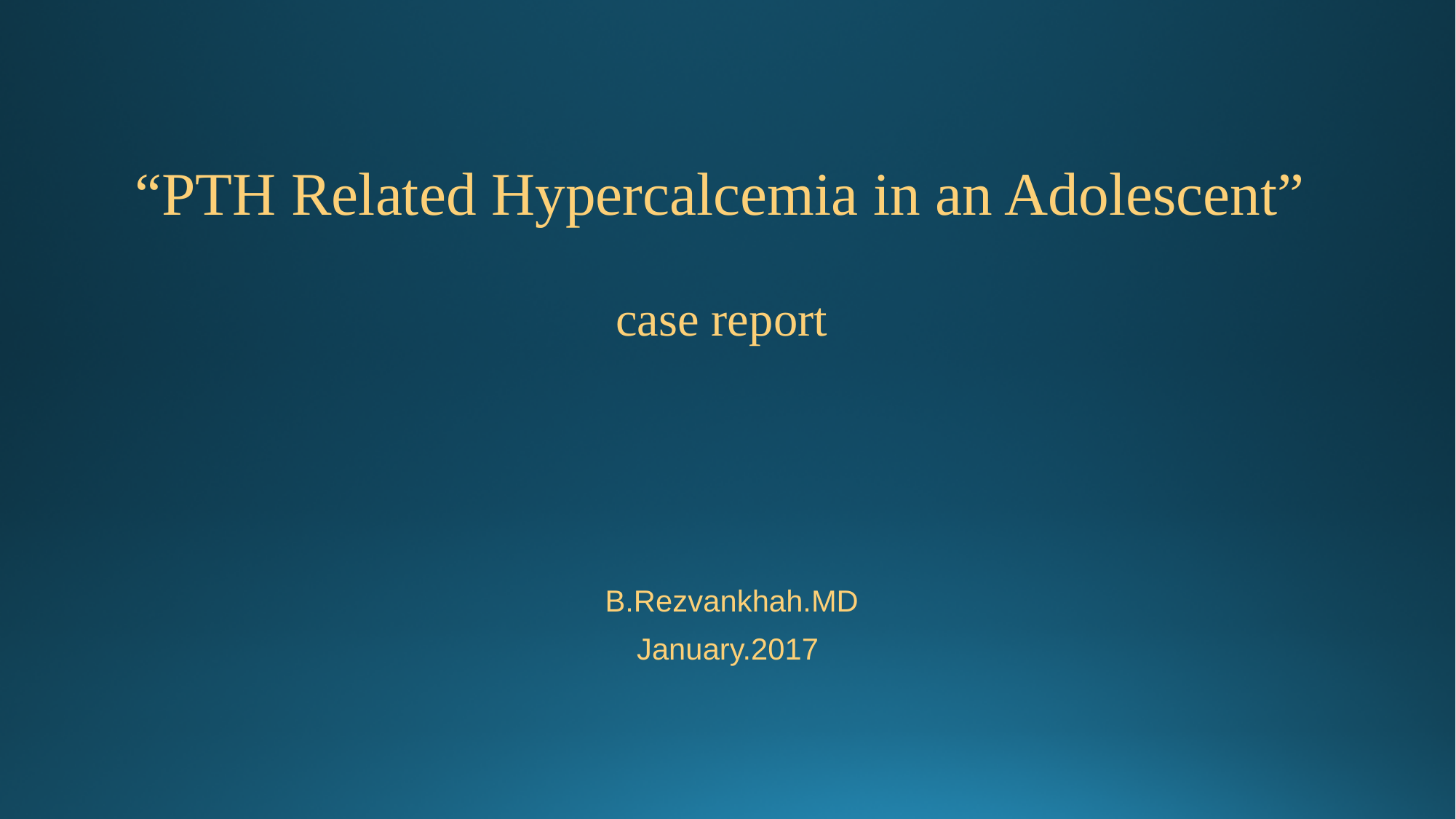

# “PTH Related Hypercalcemia in an Adolescent” case report
 B.Rezvankhah.MD
January.2017